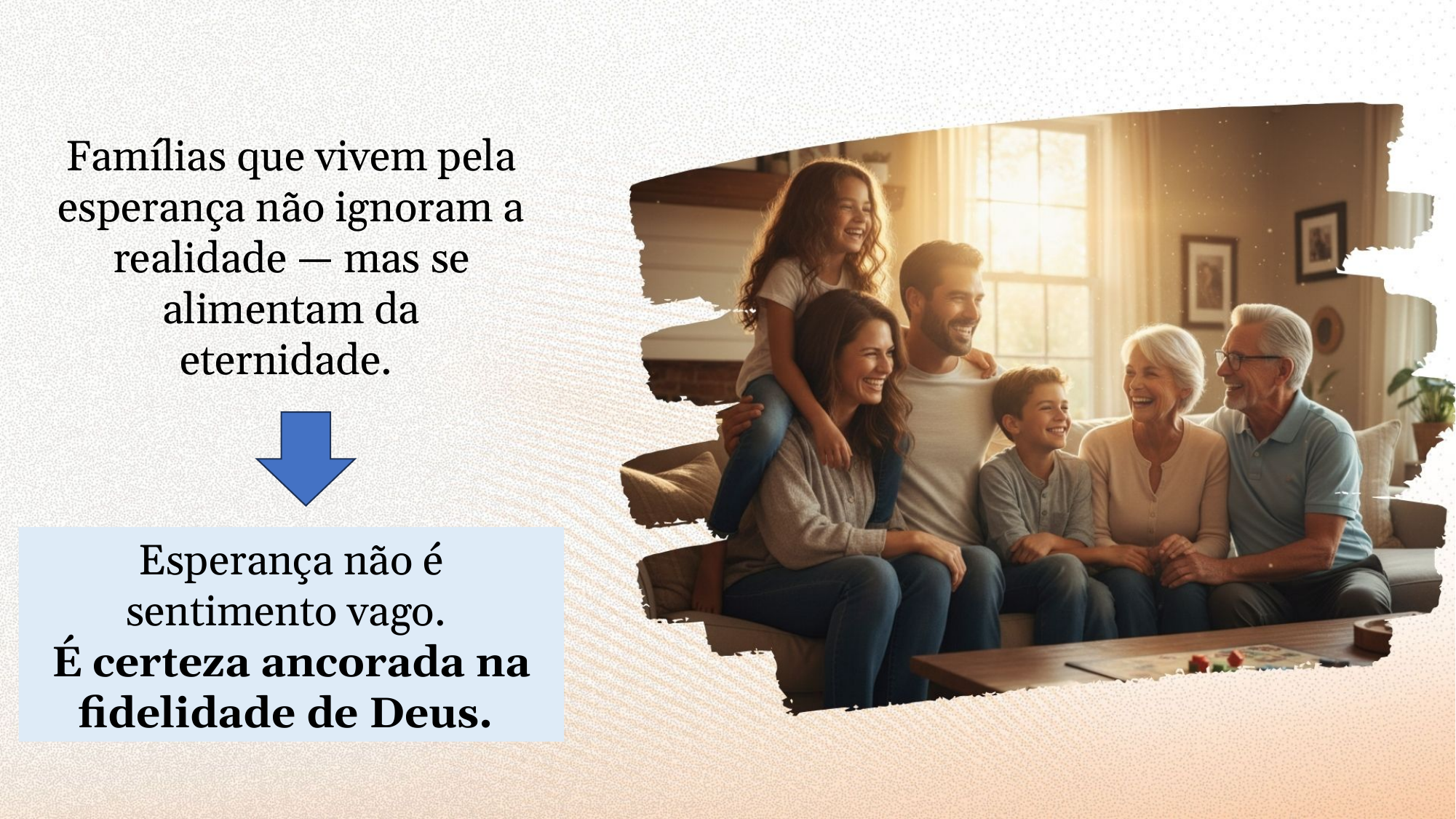

Famílias que vivem pela esperança não ignoram a realidade — mas se alimentam da eternidade.

Esperança não é sentimento vago.
É certeza ancorada na fidelidade de Deus.